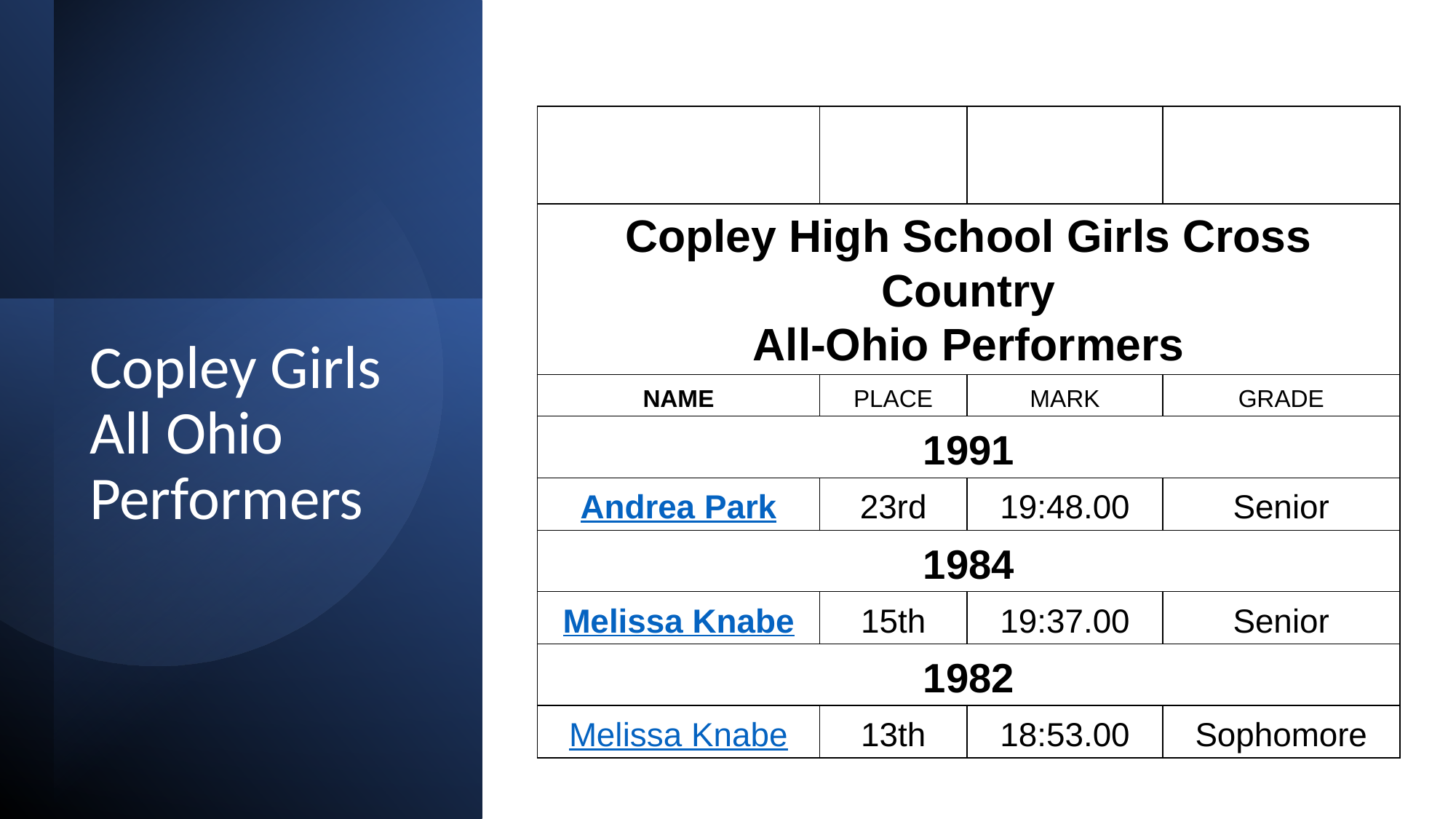

|  |  |  |  |
| --- | --- | --- | --- |
| Copley High School Girls Cross Country All-Ohio Performers |  |  |  |
| NAME | PLACE | MARK | GRADE |
| 1991 |  |  |  |
| Andrea Park | 23rd | 19:48.00 | Senior |
| 1984 |  |  |  |
| Melissa Knabe | 15th | 19:37.00 | Senior |
| 1982 |  |  |  |
| Melissa Knabe | 13th | 18:53.00 | Sophomore |

# Copley Girls All Ohio Performers